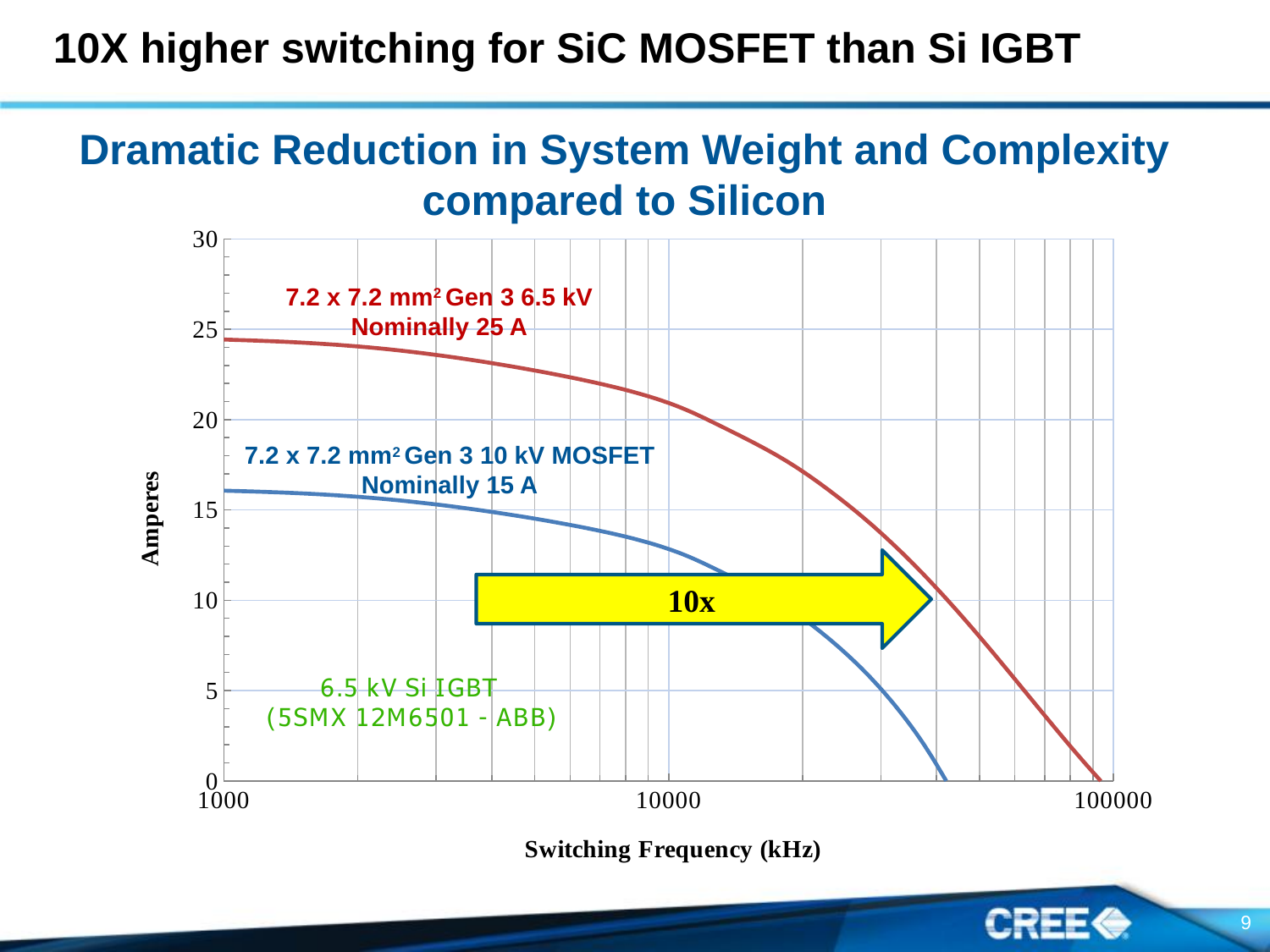

# 10X higher switching for SiC MOSFET than Si IGBT
Dramatic Reduction in System Weight and Complexity compared to Silicon

### Chart

| Category | Current_10kV | Current_6.5kV | I_IGBT |
|---|---|---|---|
7.2 x 7.2 mm2 Gen 3 6.5 kV
Nominally 25 A
7.2 x 7.2 mm2 Gen 3 10 kV MOSFET
Nominally 15 A
10x
6.5 kV Si IGBT
(5SMX 12M6501 - ABB)
9